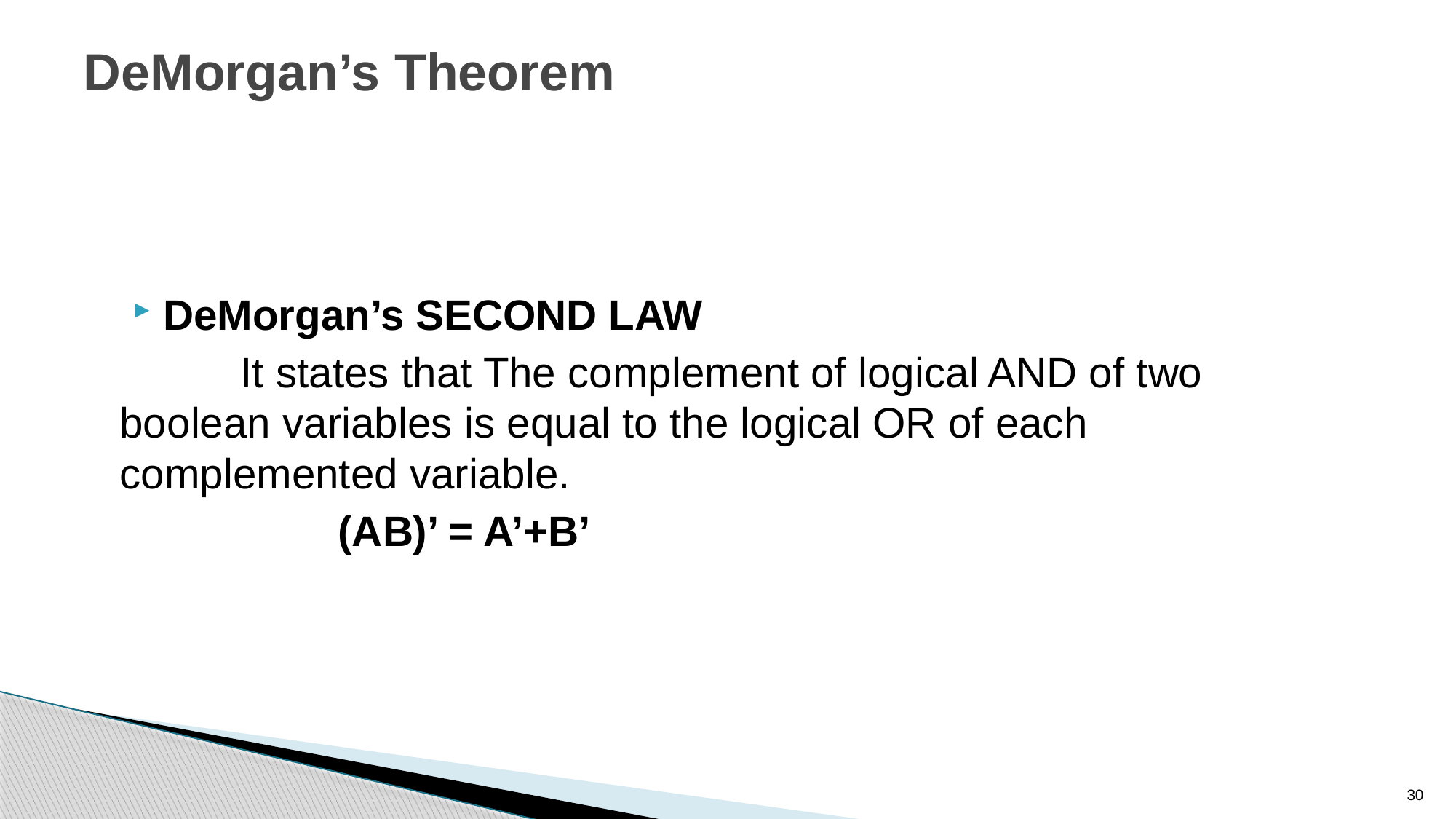

# DeMorgan’s Theorem
DeMorgan’s SECOND LAW
	 It states that The complement of logical AND of two boolean variables is equal to the logical OR of each complemented variable.
		(AB)’ = A’+B’

30